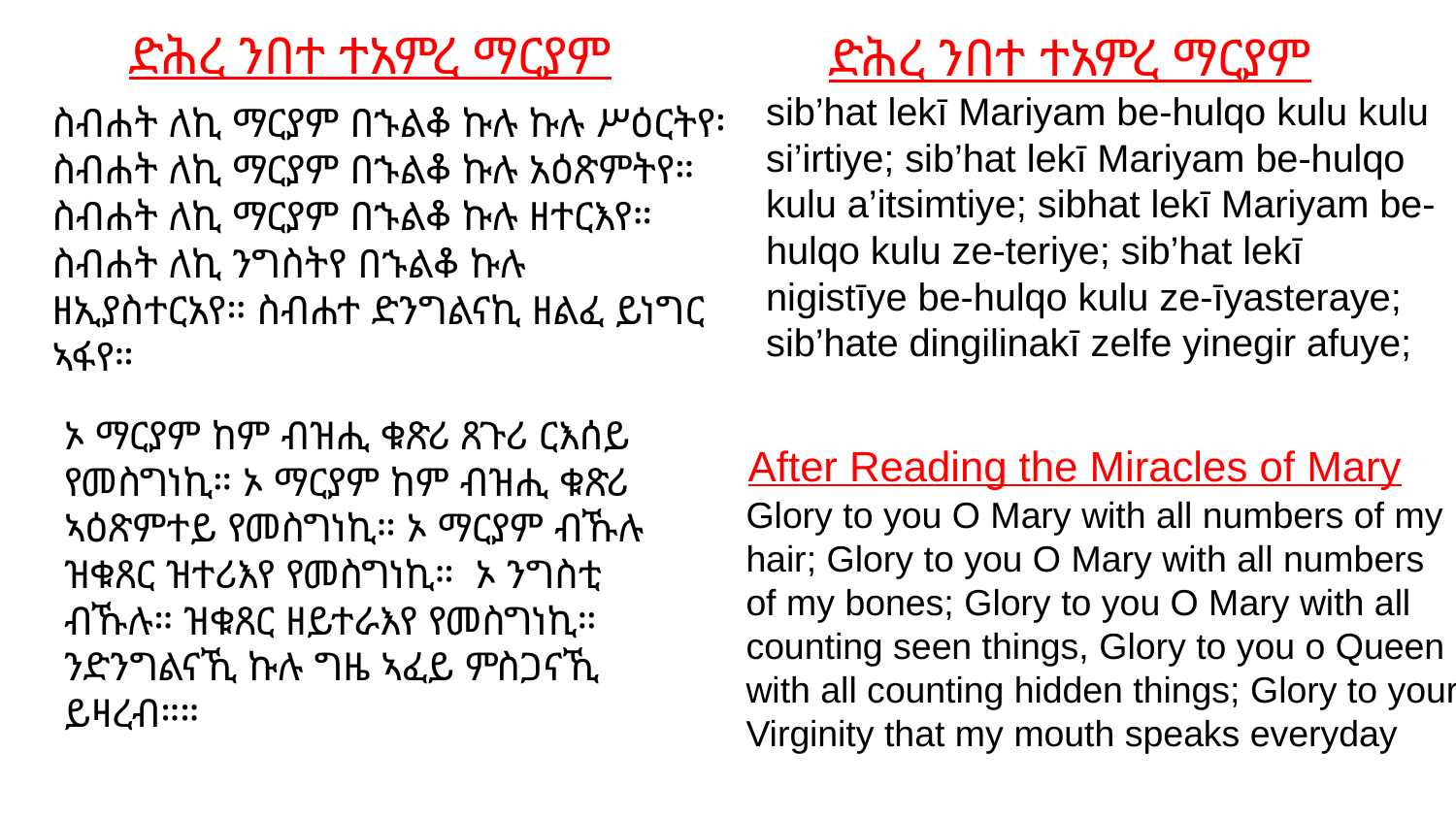

# ድሕረ ንበተ ተአምረ ማርያም
ድሕረ ንበተ ተአምረ ማርያም
sib’hat lekī Mariyam be-hulqo kulu kulu si’irtiye; sib’hat lekī Mariyam be-hulqo kulu a’itsimtiye; sibhat lekī Mariyam be-hulqo kulu ze-teriye; sib’hat lekī nigistīye be-hulqo kulu ze-īyasteraye; sib’hate dingilinakī zelfe yinegir afuye;

ስብሐት ለኪ ማርያም በኁልቆ ኩሉ ኩሉ ሥዕርትየ፡ ስብሐት ለኪ ማርያም በኁልቆ ኩሉ አዕጽምትየ። ስብሐት ለኪ ማርያም በኁልቆ ኩሉ ዘተርእየ። ስብሐት ለኪ ንግስትየ በኁልቆ ኩሉ ዘኢያስተርአየ። ስብሐተ ድንግልናኪ ዘልፈ ይነግር ኣፋየ።

ኦ ማርያም ከም ብዝሒ ቁጽሪ ጸጉሪ ርእሰይ የመስግነኪ። ኦ ማርያም ከም ብዝሒ ቁጽሪ ኣዕጽምተይ የመስግነኪ። ኦ ማርያም ብኹሉ ዝቁጸር ዝተሪእየ የመስግነኪ።  ኦ ንግስቲ ብኹሉ። ዝቁጸር ዘይተራእየ የመስግነኪ። ንድንግልናኺ ኩሉ ግዜ ኣፈይ ምስጋናኺ ይዛረብ።።
After Reading the Miracles of Mary
Glory to you O Mary with all numbers of my hair; Glory to you O Mary with all numbers of my bones; Glory to you O Mary with all counting seen things, Glory to you o Queen with all counting hidden things; Glory to your Virginity that my mouth speaks everyday